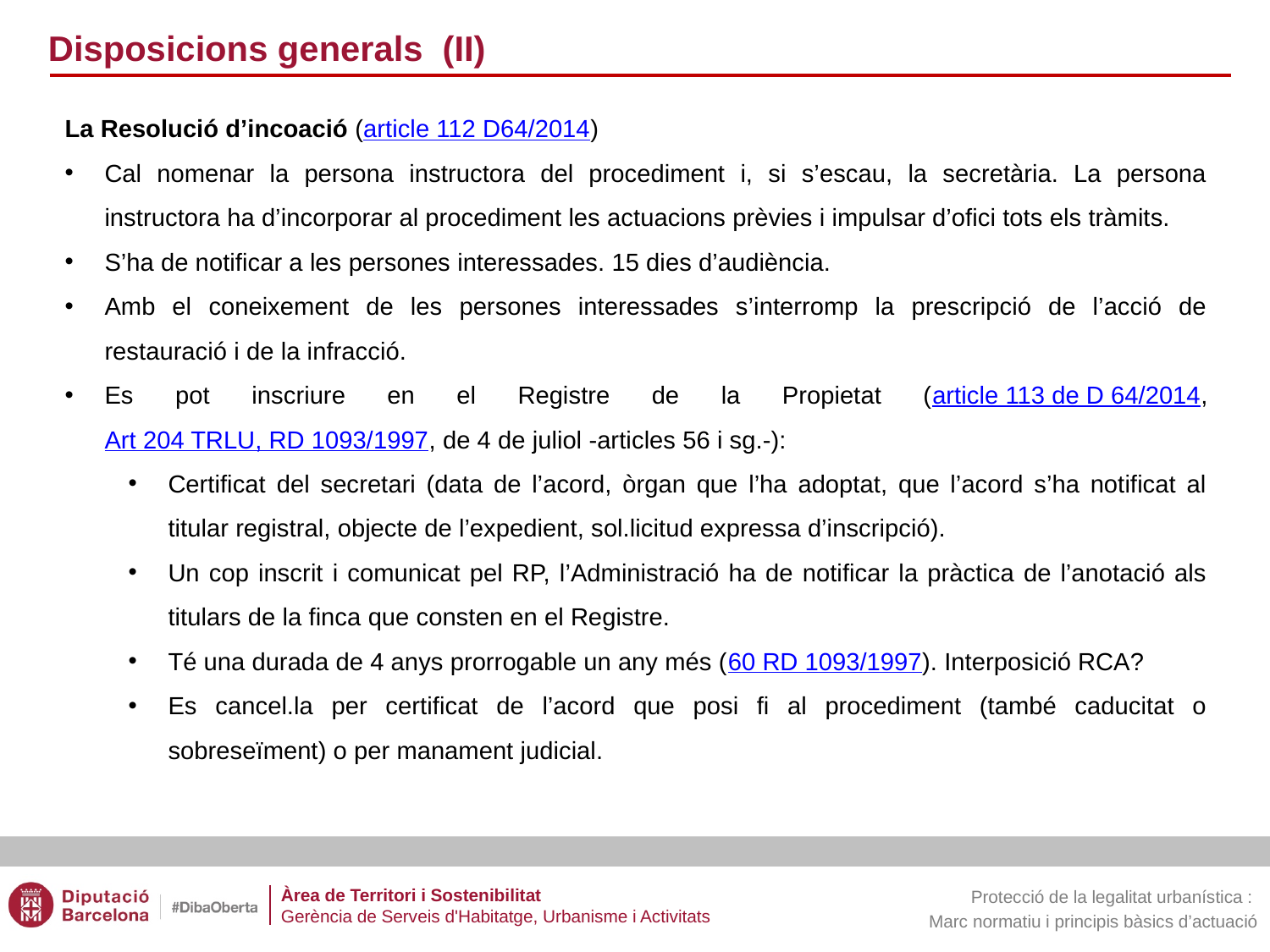

Disposicions generals  (II)
La Resolució d’incoació (article 112 D64/2014)
Cal nomenar la persona instructora del procediment i, si s’escau, la secretària. La persona instructora ha d’incorporar al procediment les actuacions prèvies i impulsar d’ofici tots els tràmits.
S’ha de notificar a les persones interessades. 15 dies d’audiència.
Amb el coneixement de les persones interessades s’interromp la prescripció de l’acció de restauració i de la infracció.
Es pot inscriure en el Registre de la Propietat (article 113 de D 64/2014, Art 204 TRLU, RD 1093/1997, de 4 de juliol -articles 56 i sg.-):
Certificat del secretari (data de l’acord, òrgan que l’ha adoptat, que l’acord s’ha notificat al titular registral, objecte de l’expedient, sol.licitud expressa d’inscripció).
Un cop inscrit i comunicat pel RP, l’Administració ha de notificar la pràctica de l’anotació als titulars de la finca que consten en el Registre.
Té una durada de 4 anys prorrogable un any més (60 RD 1093/1997). Interposició RCA?
Es cancel.la per certificat de l’acord que posi fi al procediment (també caducitat o sobreseïment) o per manament judicial.